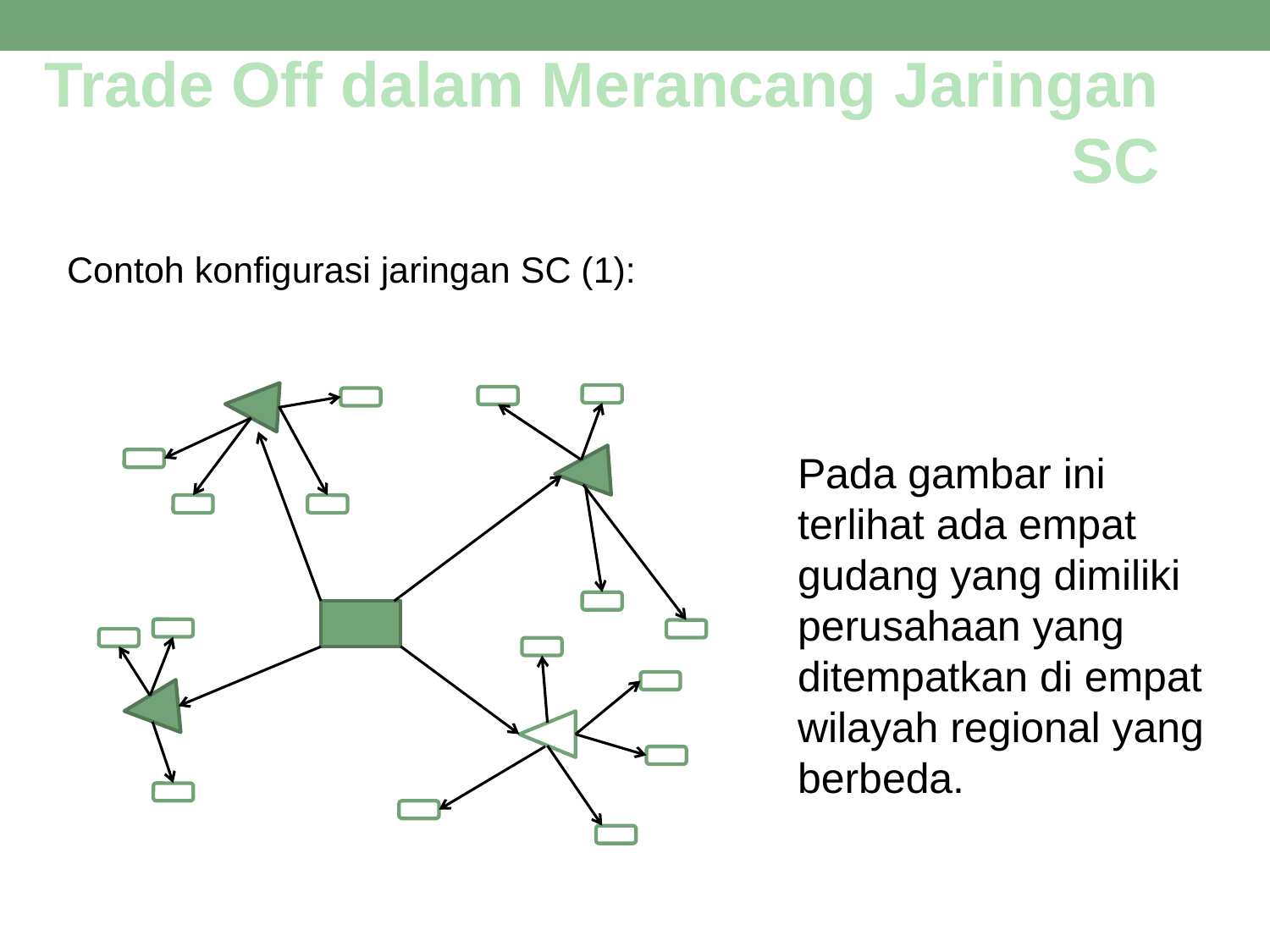

# Trade Off dalam Merancang Jaringan SC
Contoh konfigurasi jaringan SC (1):

Pada gambar ini terlihat ada empat gudang yang dimiliki perusahaan yang ditempatkan di empat wilayah regional yang berbeda.